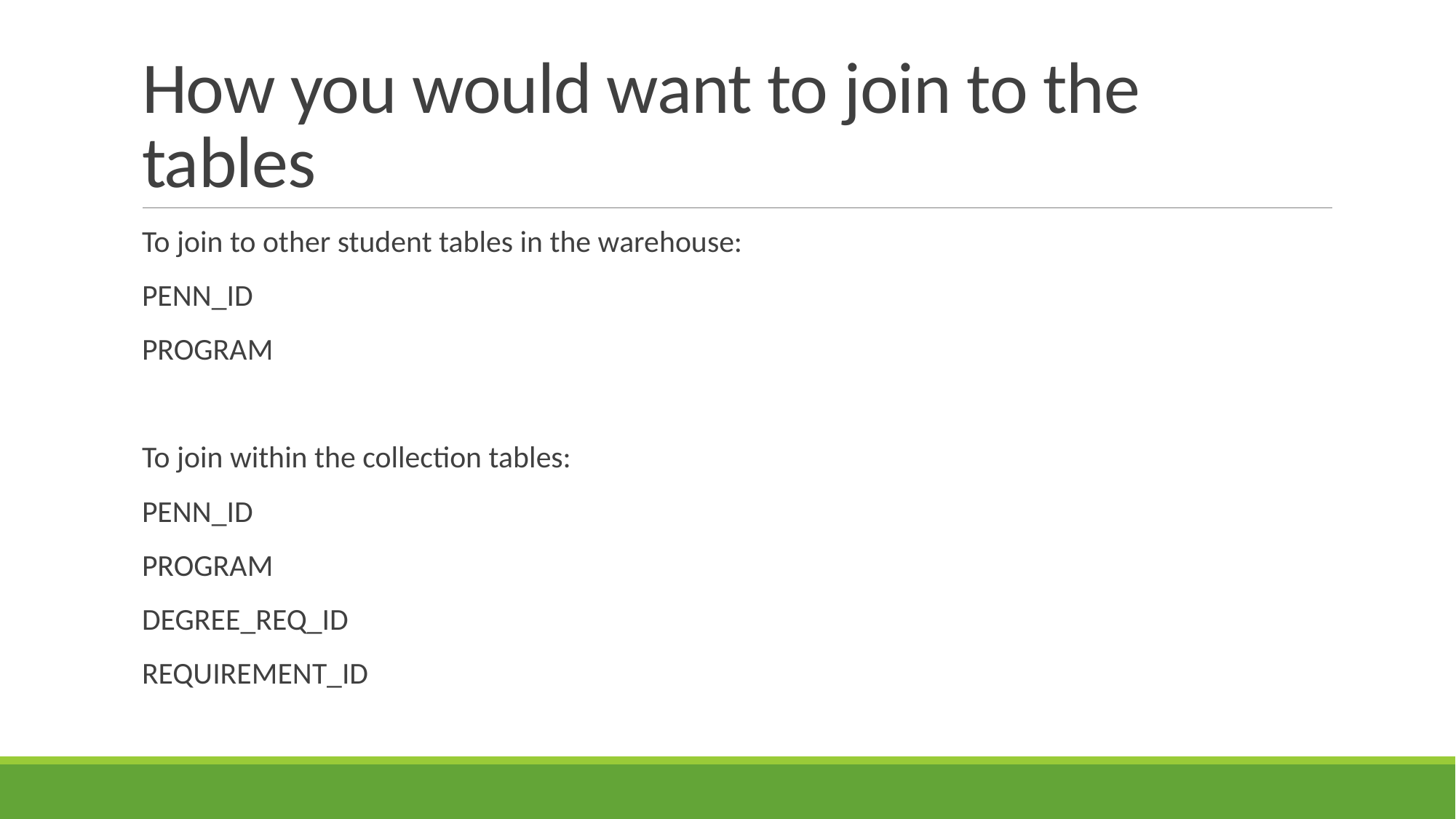

# How you would want to join to the tables
To join to other student tables in the warehouse:
PENN_ID
PROGRAM

To join within the collection tables:
PENN_ID
PROGRAM
DEGREE_REQ_ID
REQUIREMENT_ID